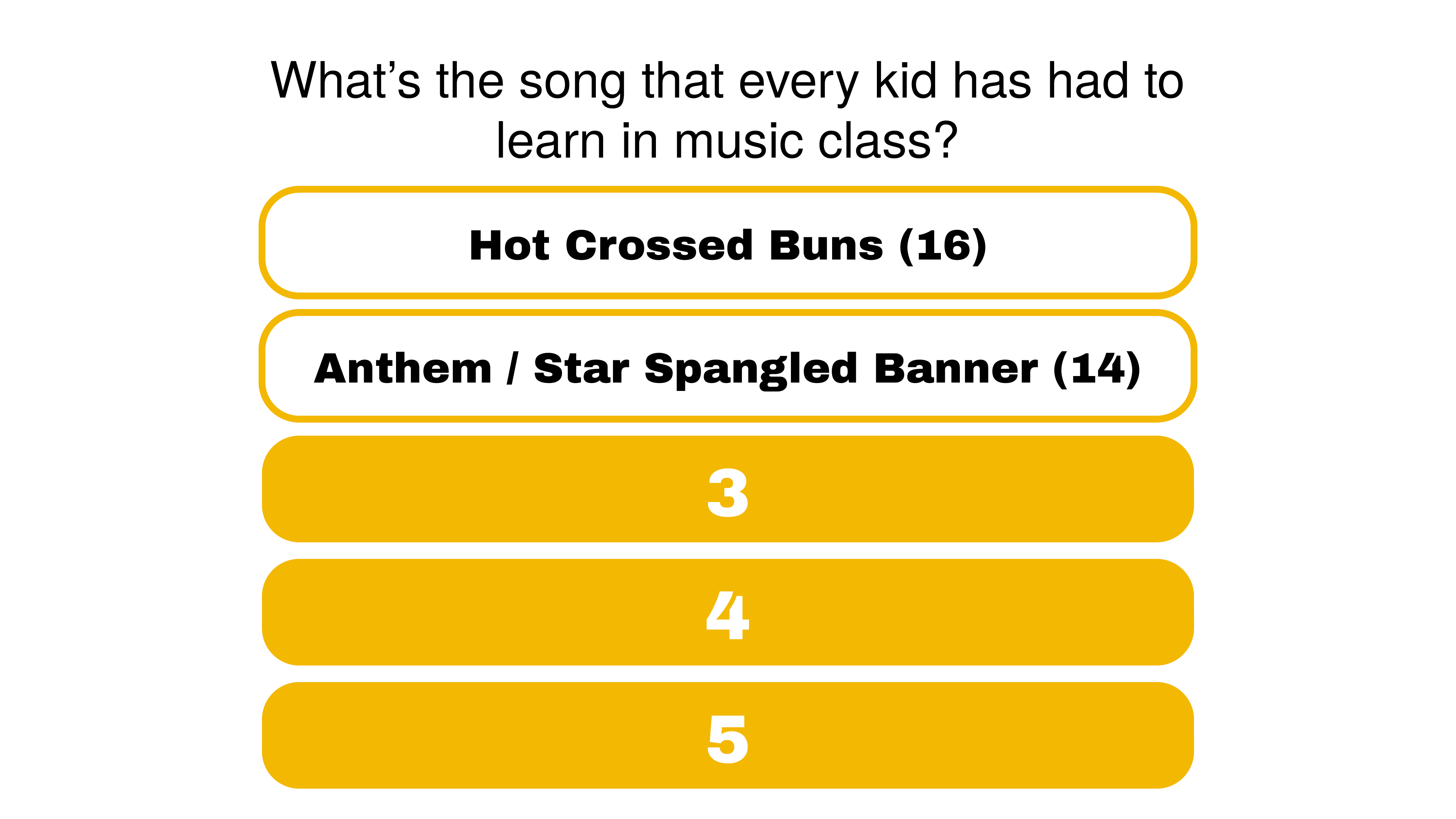

# What’s the song that every kid has had to learn in music class?
Hot Crossed Buns (16)
Anthem / Star Spangled Banner (14)
3
4
5